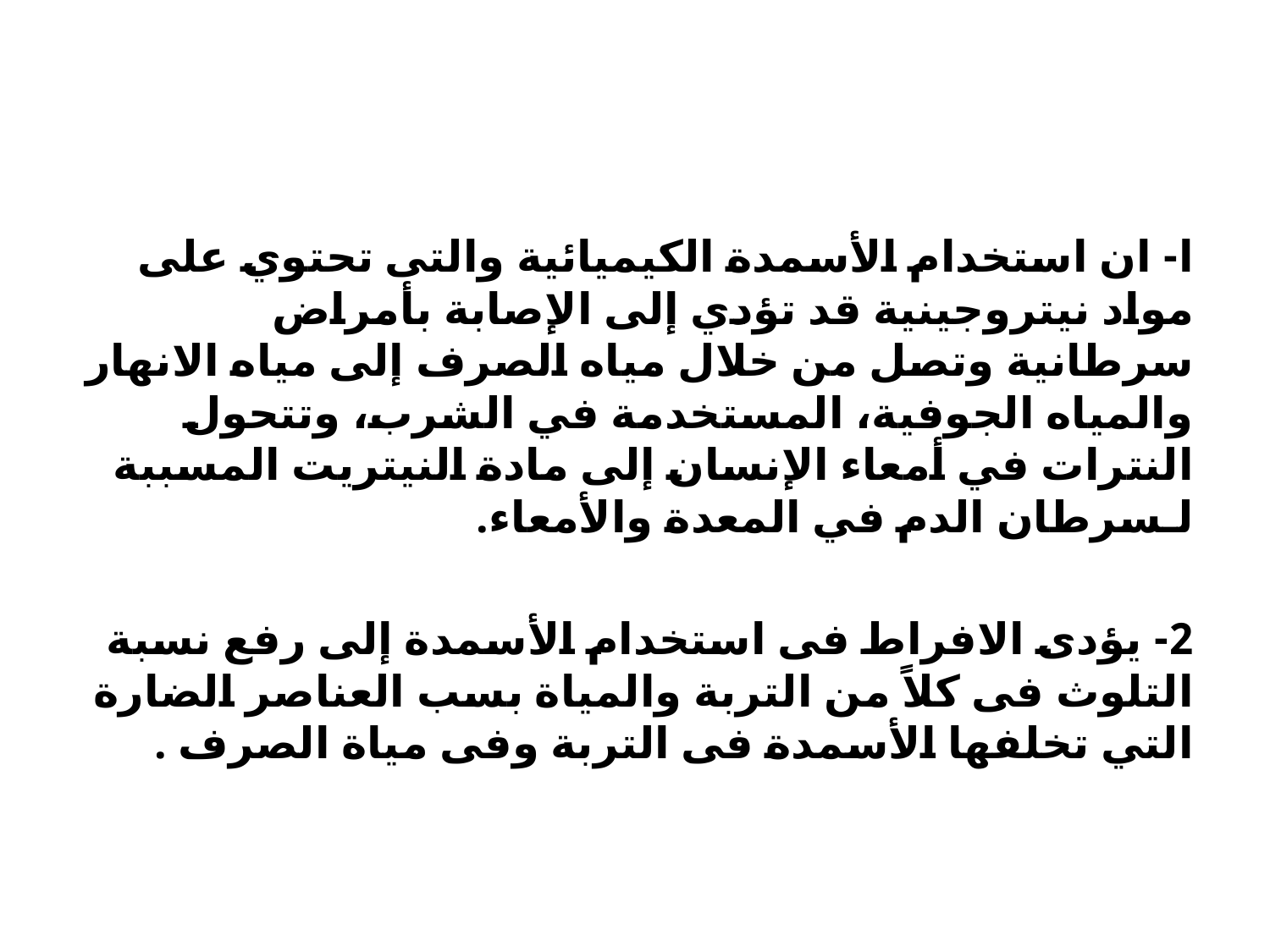

#
ا- ان استخدام الأسمدة الكيميائية والتى تحتوي على مواد نيتروجينية قد تؤدي إلى الإصابة بأمراض سرطانية وتصل من خلال مياه الصرف إلى مياه الانهار والمياه الجوفية، المستخدمة في الشرب، وتتحول النترات في أمعاء الإنسان إلى مادة النيتريت المسببة لـسرطان الدم في المعدة والأمعاء.

2- يؤدى الافراط فى استخدام الأسمدة إلى رفع نسبة التلوث فى كلاً من التربة والمياة بسب العناصر الضارة التي تخلفها الأسمدة فى التربة وفى مياة الصرف .